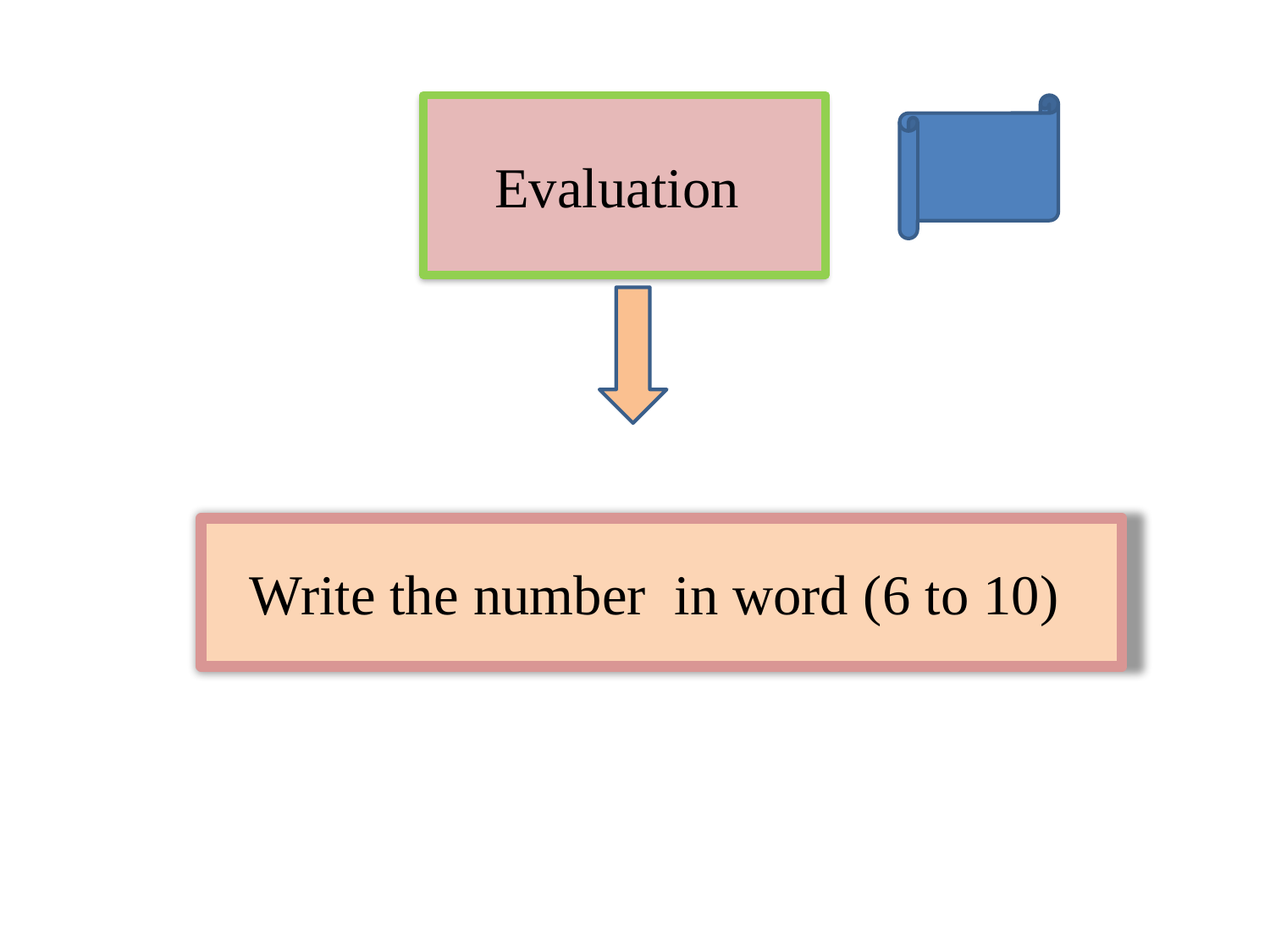

# Evaluation

Write the number  in word (6 to 10)